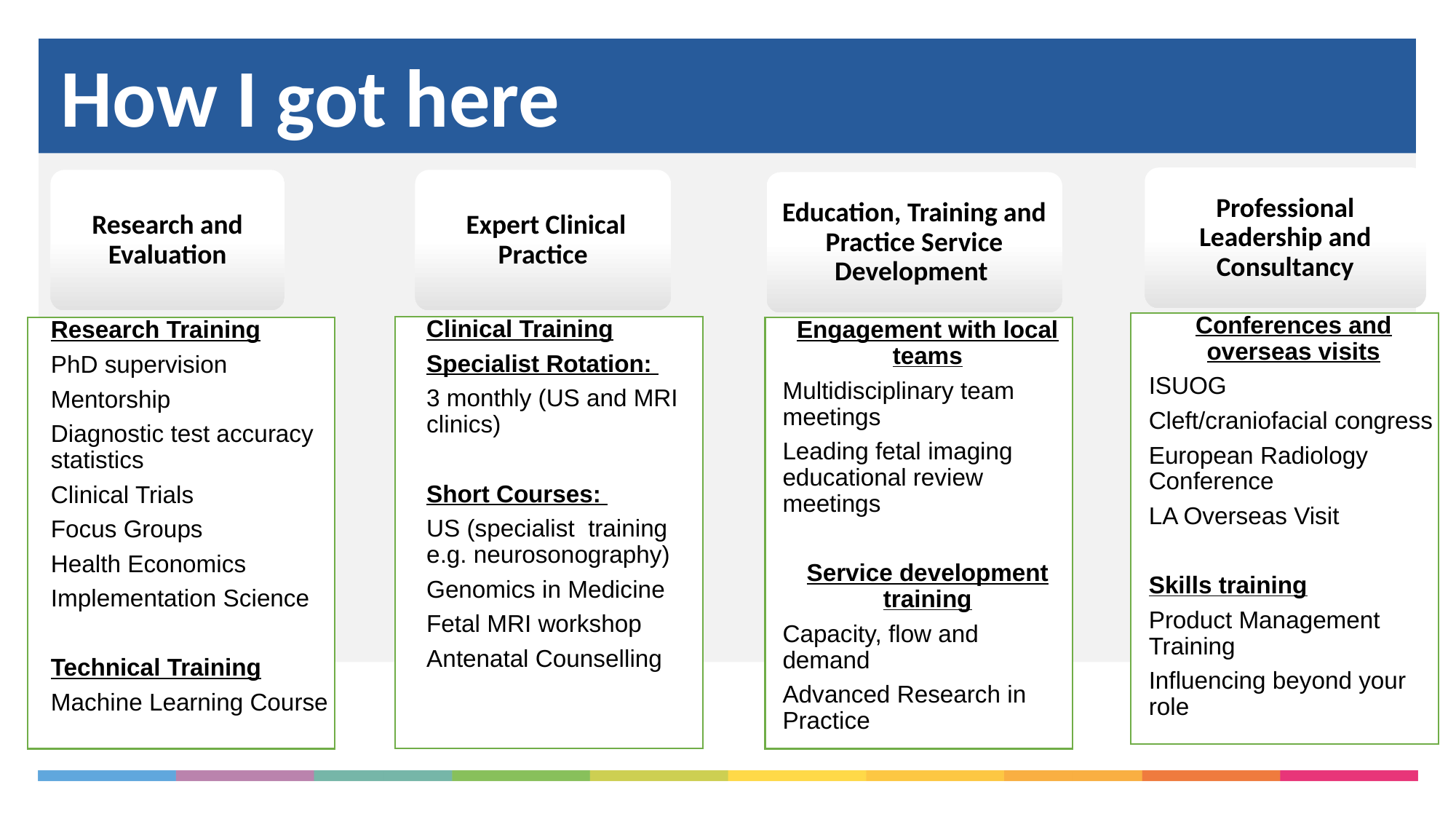

# How I got here
Professional Leadership and Consultancy
Research and Evaluation
 Expert Clinical Practice
Education, Training and Practice Service Development
Conferences and overseas visits
ISUOG
Cleft/craniofacial congress
European Radiology Conference
LA Overseas Visit

Skills training
Product Management Training
Influencing beyond your role

Clinical Training
Specialist Rotation:
3 monthly (US and MRI clinics)

Short Courses:
US (specialist  training e.g. neurosonography)
Genomics in Medicine
Fetal MRI workshop
Antenatal Counselling

Research Training
PhD supervision
Mentorship
Diagnostic test accuracy statistics
Clinical Trials
Focus Groups
Health Economics
Implementation Science

Technical Training
Machine Learning Course

Engagement with local teams
Multidisciplinary team meetings
Leading fetal imaging educational review meetings

Service development training
Capacity, flow and demand
Advanced Research in Practice